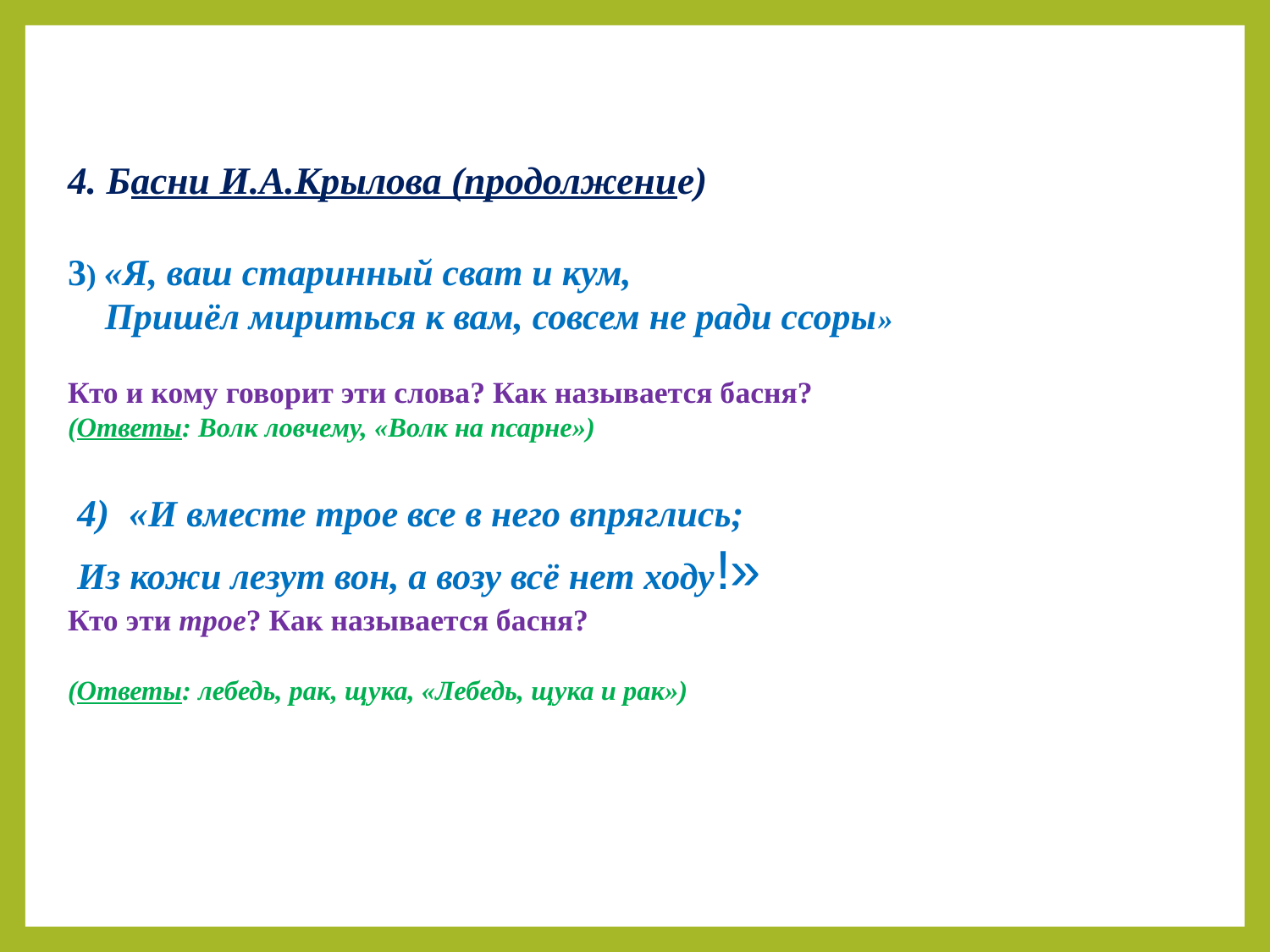

# 4. Басни И.А.Крылова (продолжение) 3) «Я, ваш старинный сват и кум, Пришёл мириться к вам, совсем не ради ссоры» Кто и кому говорит эти слова? Как называется басня? (Ответы: Волк ловчему, «Волк на псарне»)   4)  «И вместе трое все в него впряглись; Из кожи лезут вон, а возу всё нет ходу!» Кто эти трое? Как называется басня? (Ответы: лебедь, рак, щука, «Лебедь, щука и рак»)